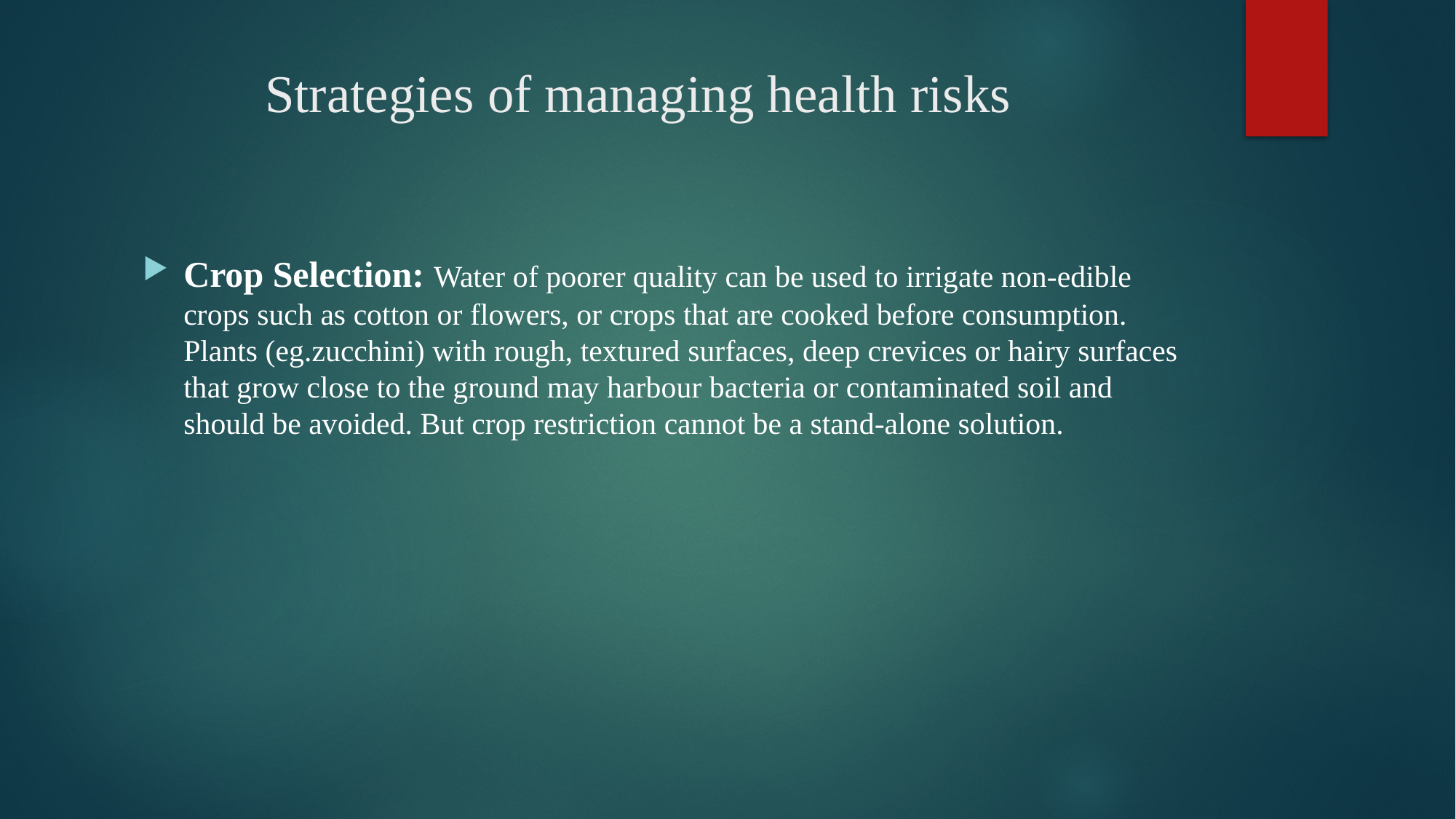

# Strategies of managing health risks
Crop Selection: Water of poorer quality can be used to irrigate non-edible crops such as cotton or flowers, or crops that are cooked before consumption. Plants (eg.zucchini) with rough, textured surfaces, deep crevices or hairy surfaces that grow close to the ground may harbour bacteria or contaminated soil and should be avoided. But crop restriction cannot be a stand-alone solution.